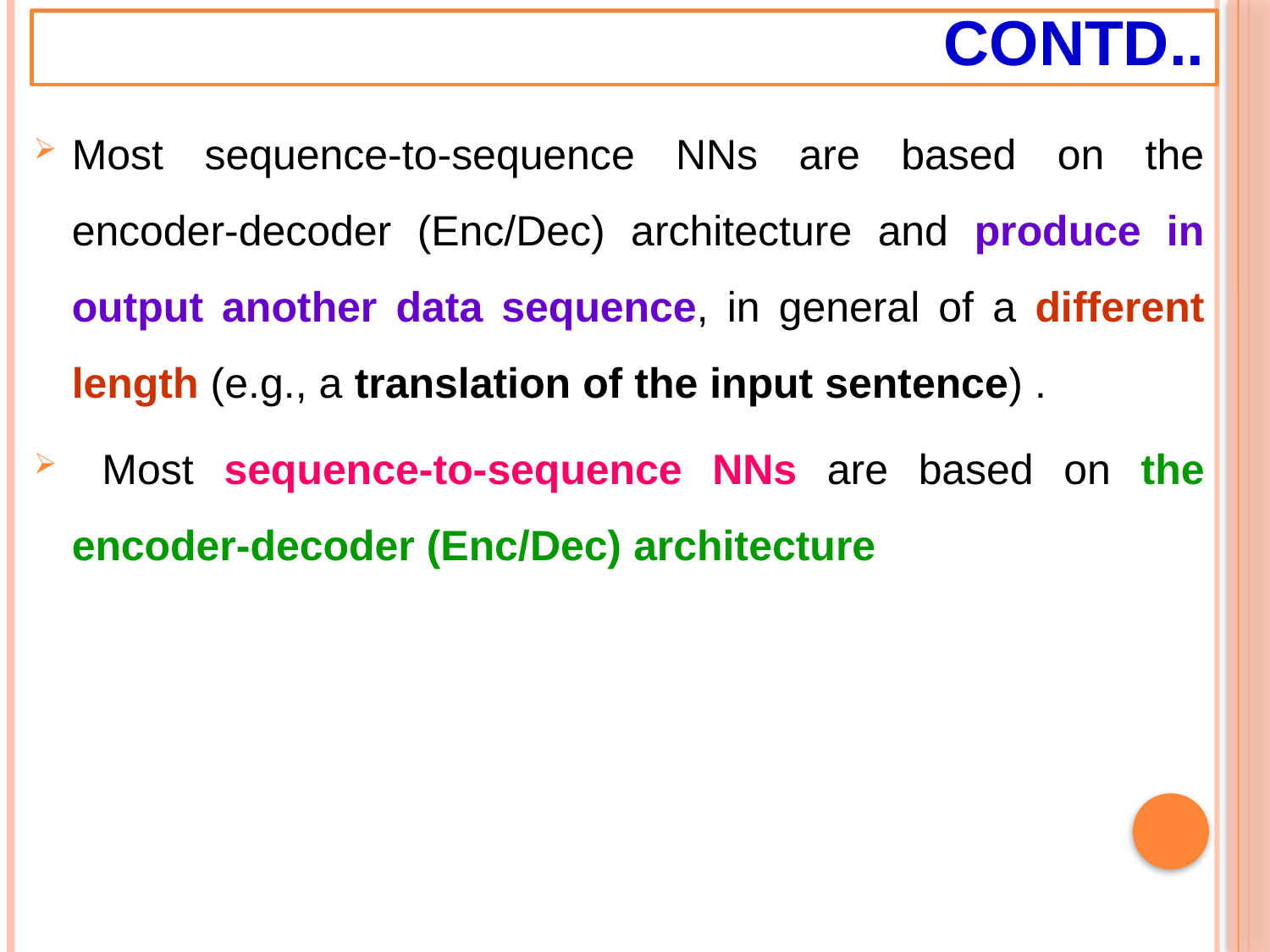

# Contd..
Most sequence-to-sequence NNs are based on the encoder-decoder (Enc/Dec) architecture and produce in output another data sequence, in general of a different length (e.g., a translation of the input sentence) .
 Most sequence-to-sequence NNs are based on the encoder-decoder (Enc/Dec) architecture